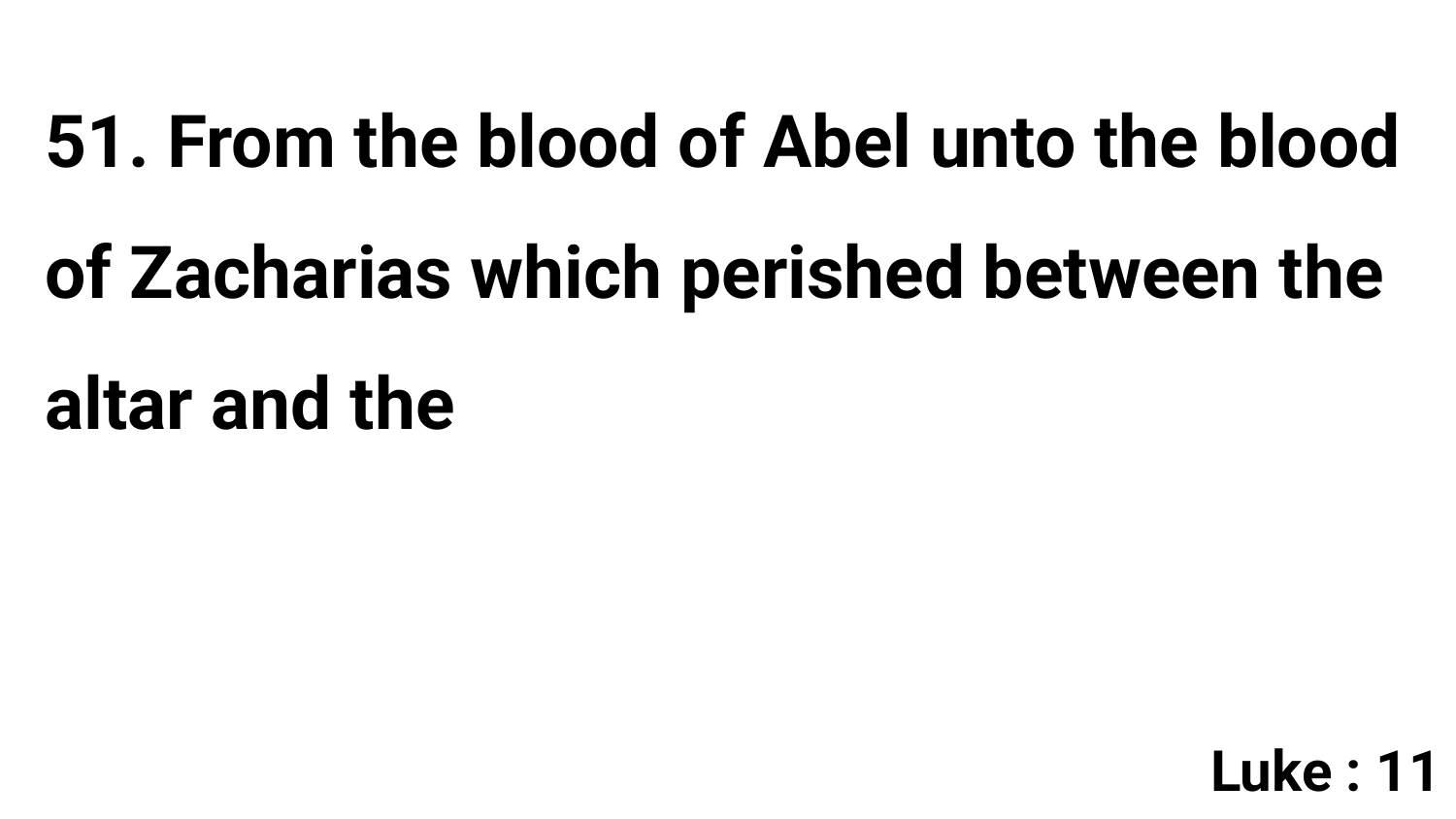

51. From the blood of Abel unto the blood of Zacharias which perished between the altar and the
Luke : 11